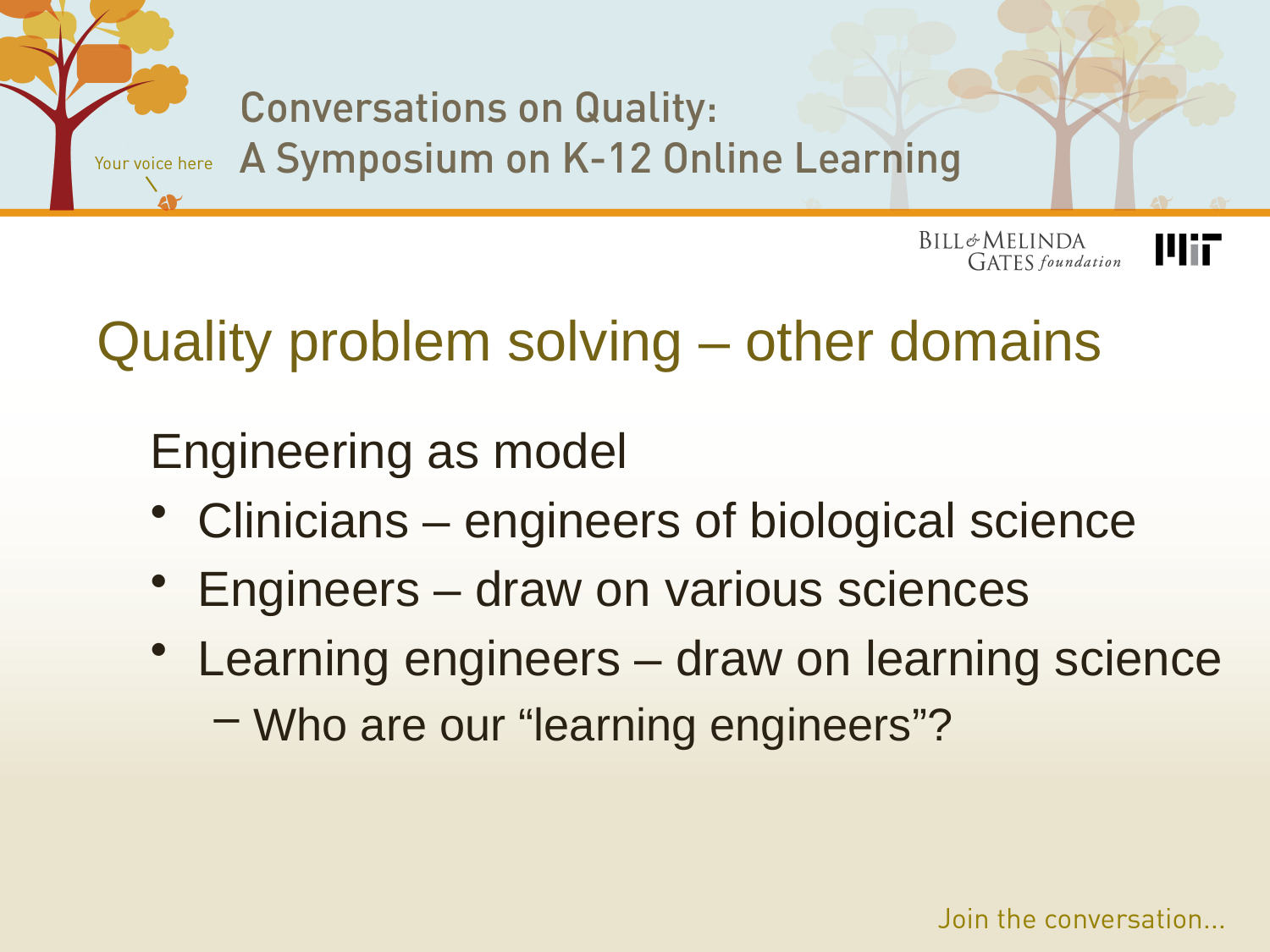

# Quality problem solving – other domains
Engineering as model
Clinicians – engineers of biological science
Engineers – draw on various sciences
Learning engineers – draw on learning science
Who are our “learning engineers”?